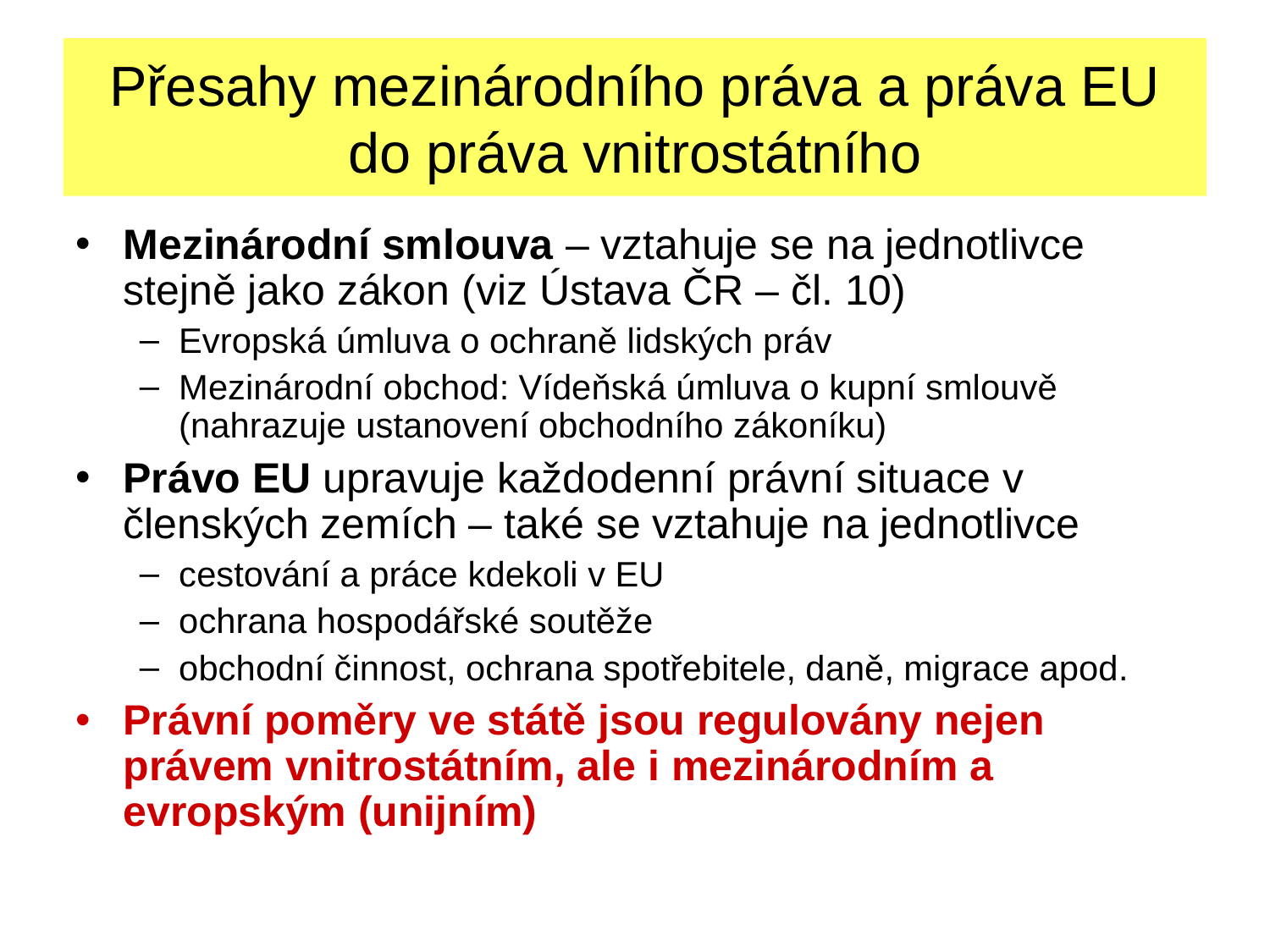

Přesahy mezinárodního práva a práva EU do práva vnitrostátního
Mezinárodní smlouva – vztahuje se na jednotlivce stejně jako zákon (viz Ústava ČR – čl. 10)
Evropská úmluva o ochraně lidských práv
Mezinárodní obchod: Vídeňská úmluva o kupní smlouvě (nahrazuje ustanovení obchodního zákoníku)
Právo EU upravuje každodenní právní situace v členských zemích – také se vztahuje na jednotlivce
cestování a práce kdekoli v EU
ochrana hospodářské soutěže
obchodní činnost, ochrana spotřebitele, daně, migrace apod.
Právní poměry ve státě jsou regulovány nejen právem vnitrostátním, ale i mezinárodním a evropským (unijním)